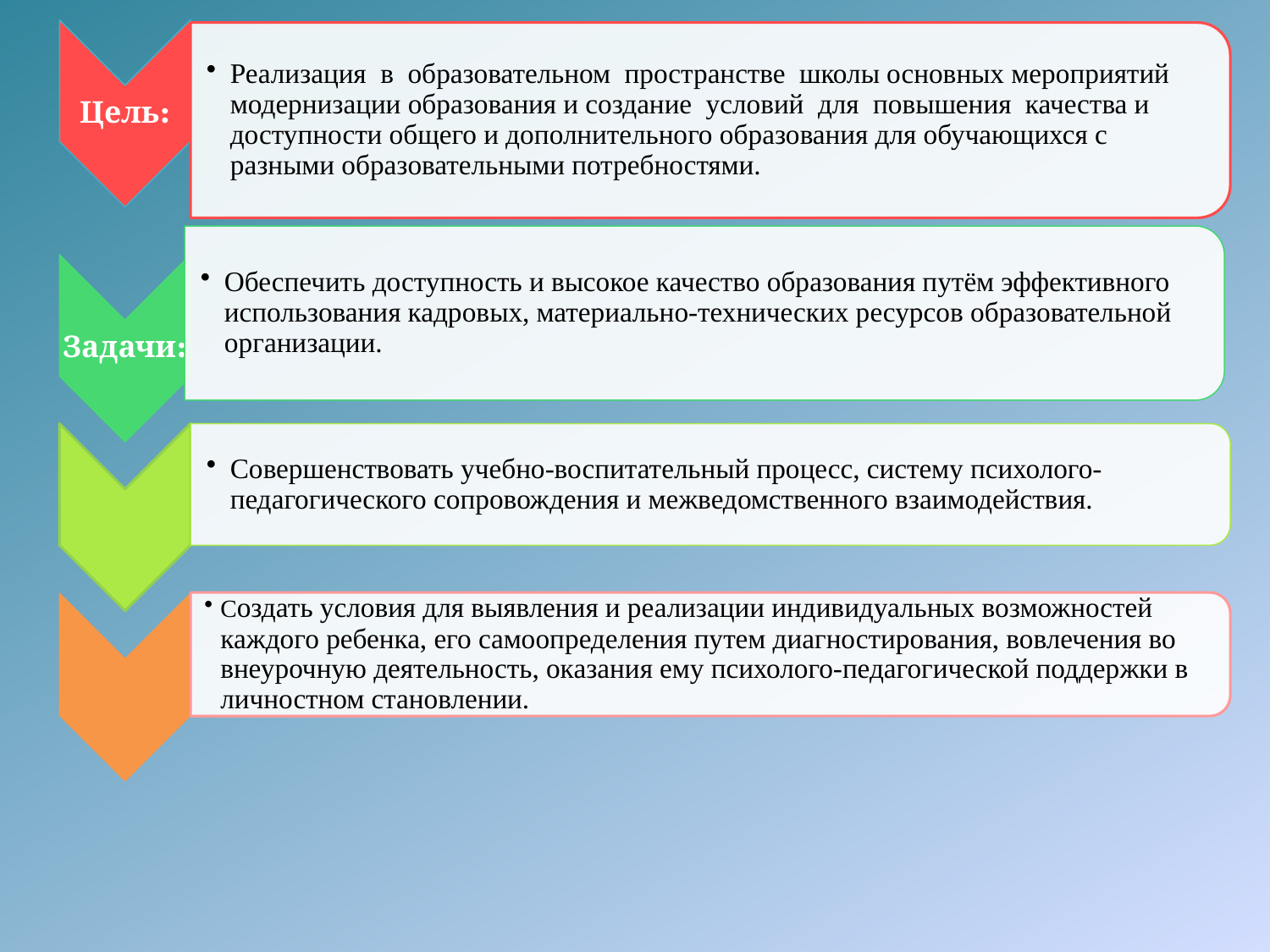

Цель:
Реализация  в  образовательном  пространстве  школы основных мероприятий модернизации образования и создание  условий  для  повышения  качества и  доступности общего и дополнительного образования для обучающихся с разными образовательными потребностями.
Задачи:
Обеспечить доступность и высокое качество образования путём эффективного использования кадровых, материально-технических ресурсов образовательной организации.

Совершенствовать учебно-воспитательный процесс, систему психолого-педагогического сопровождения и межведомственного взаимодействия.

Создать условия для выявления и реализации индивидуальных возможностей каждого ребенка, его самоопределения путем диагностирования, вовлечения во внеурочную деятельность, оказания ему психолого-педагогической поддержки в личностном становлении.